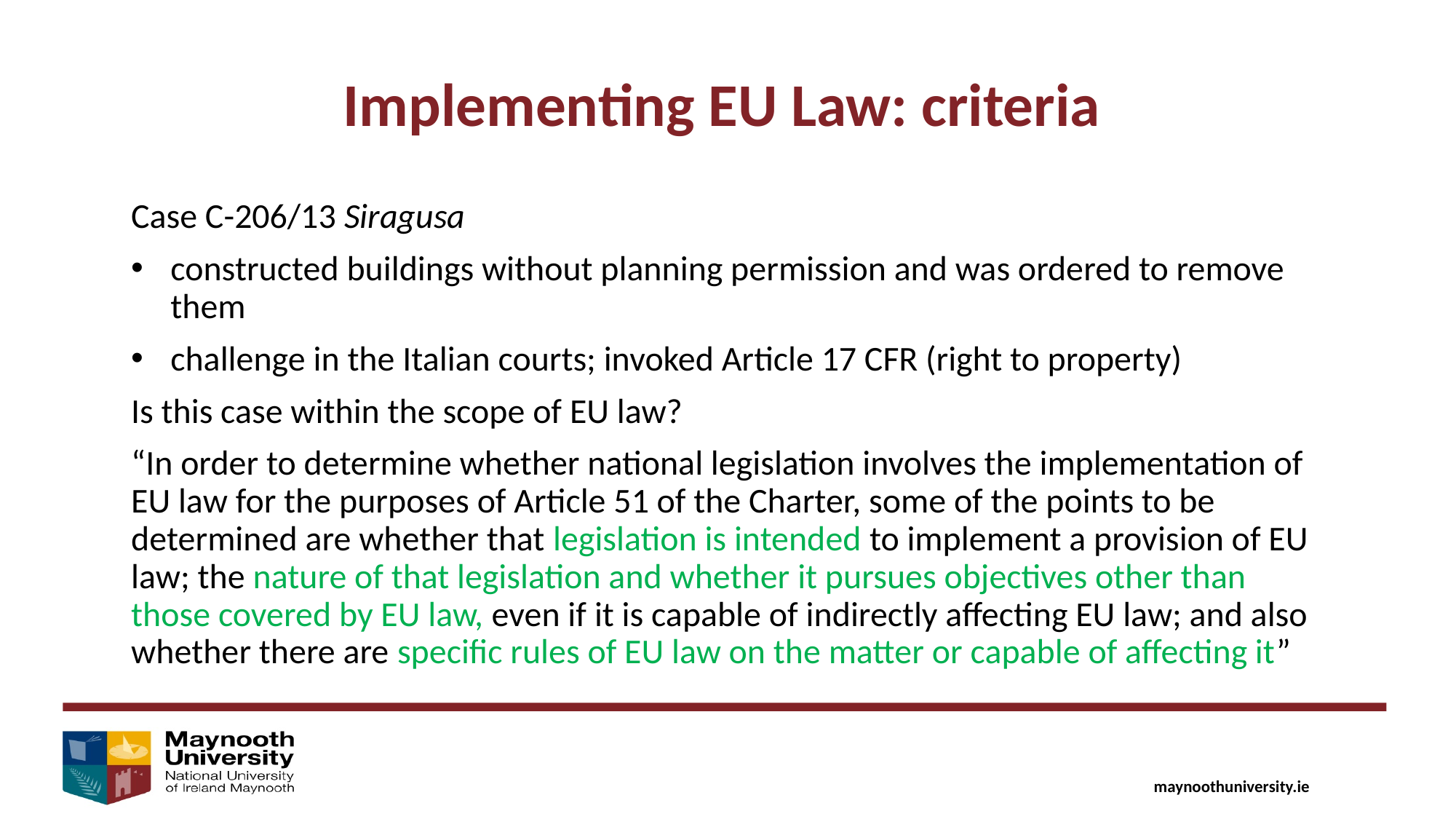

Implementing EU Law: criteria
Case C-206/13 Siragusa
constructed buildings without planning permission and was ordered to remove them
challenge in the Italian courts; invoked Article 17 CFR (right to property)
Is this case within the scope of EU law?
“In order to determine whether national legislation involves the implementation of EU law for the purposes of Article 51 of the Charter, some of the points to be determined are whether that legislation is intended to implement a provision of EU law; the nature of that legislation and whether it pursues objectives other than those covered by EU law, even if it is capable of indirectly affecting EU law; and also whether there are specific rules of EU law on the matter or capable of affecting it”